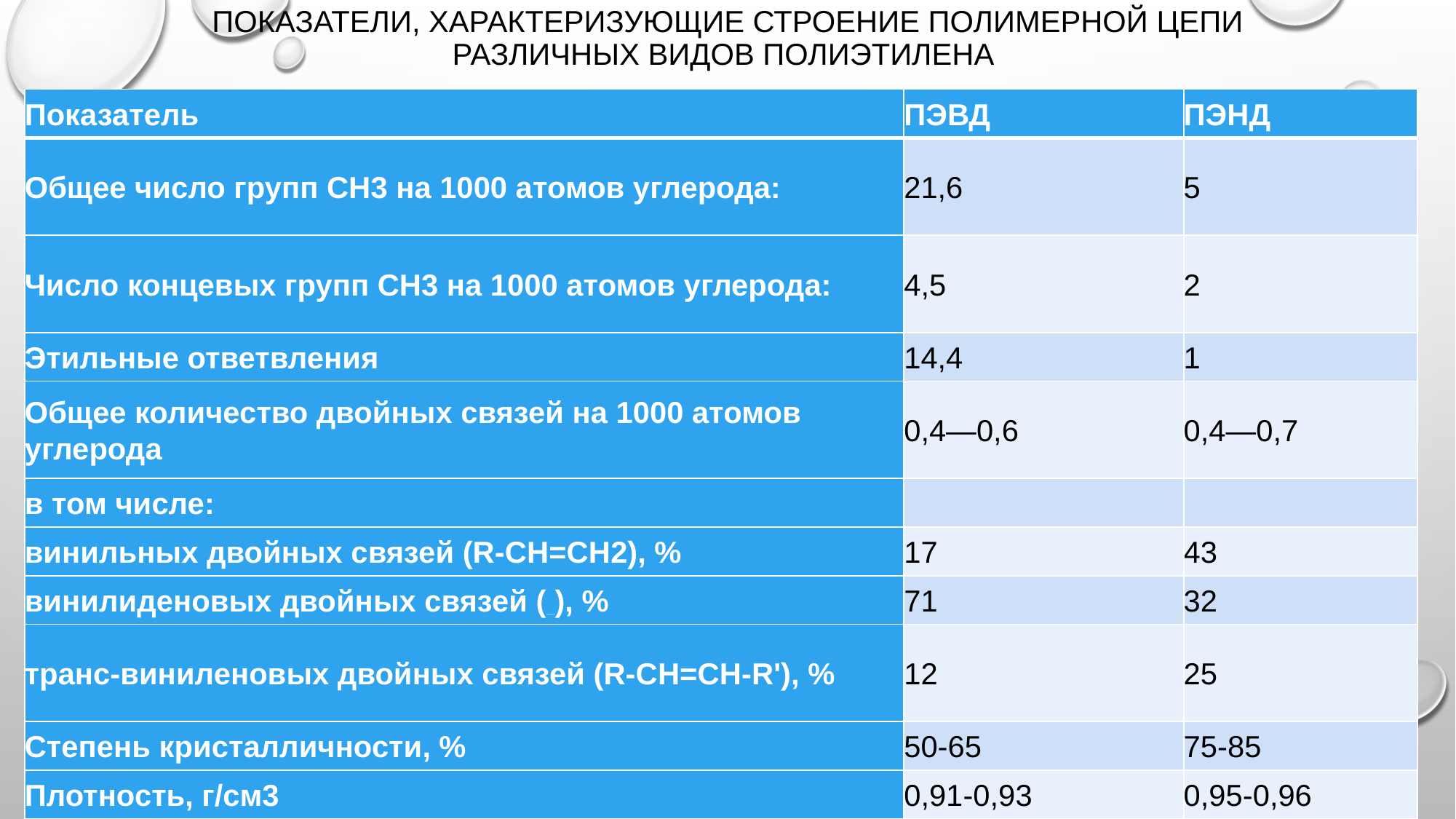

# Показатели, характеризующие строение полимерной цепи различных видов полиэтилена
| Показатель | ПЭВД | ПЭНД |
| --- | --- | --- |
| Общее число групп СН3 на 1000 атомов углерода: | 21,6 | 5 |
| Число концевых групп СН3 на 1000 атомов углерода: | 4,5 | 2 |
| Этильные ответвления | 14,4 | 1 |
| Общее количество двойных связей на 1000 атомов углерода | 0,4—0,6 | 0,4—0,7 |
| в том числе: |  |  |
| винильных двойных связей (R-CH=CH2), % | 17 | 43 |
| винилиденовых двойных связей ( ), % | 71 | 32 |
| транс-виниленовых двойных связей (R-CH=CH-R'), % | 12 | 25 |
| Степень кристалличности, % | 50-65 | 75-85 |
| Плотность, г/см3 | 0,91-0,93 | 0,95-0,96 |